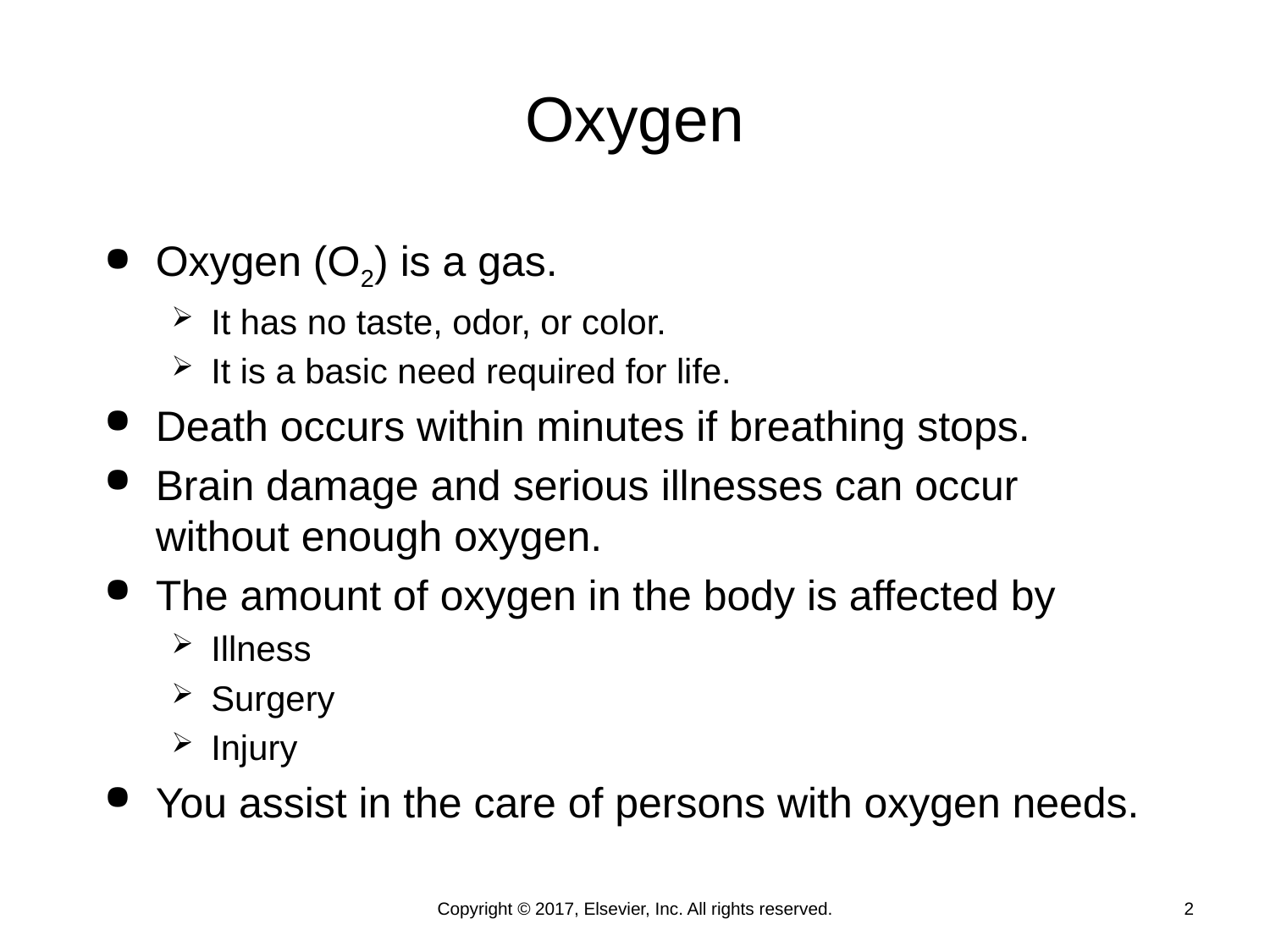

# Oxygen
Oxygen (O2) is a gas.
It has no taste, odor, or color.
It is a basic need required for life.
Death occurs within minutes if breathing stops.
Brain damage and serious illnesses can occur without enough oxygen.
The amount of oxygen in the body is affected by
Illness
Surgery
Injury
You assist in the care of persons with oxygen needs.
Copyright © 2017, Elsevier, Inc. All rights reserved.
2